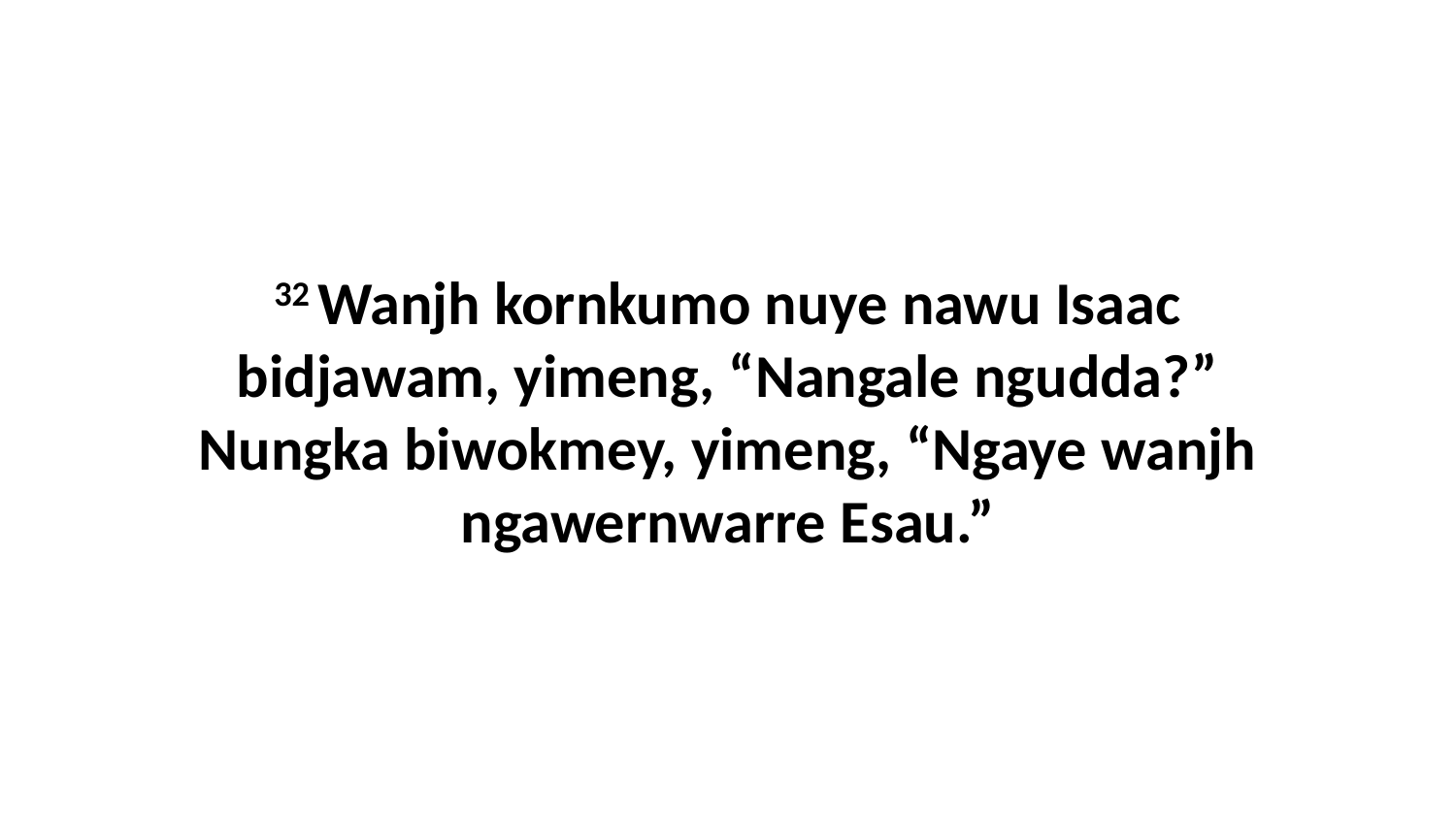

32 Wanjh kornkumo nuye nawu Isaac bidjawam, yimeng, “Nangale ngudda?” Nungka biwokmey, yimeng, “Ngaye wanjh ngawernwarre Esau.”